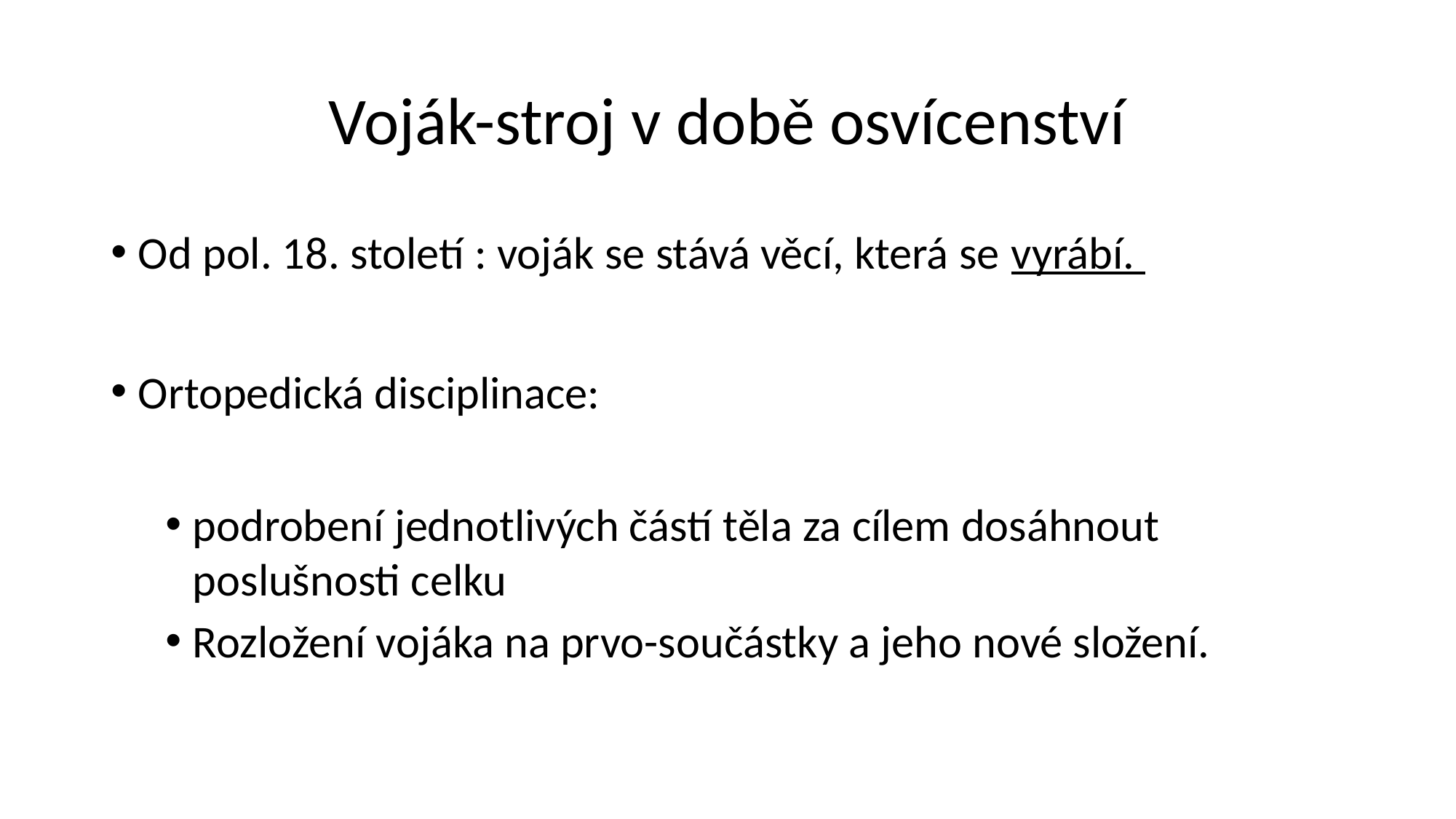

# Voják-stroj v době osvícenství
Od pol. 18. století : voják se stává věcí, která se vyrábí.

Ortopedická disciplinace:

podrobení jednotlivých částí těla za cílem dosáhnout poslušnosti celku
Rozložení vojáka na prvo-součástky a jeho nové složení.